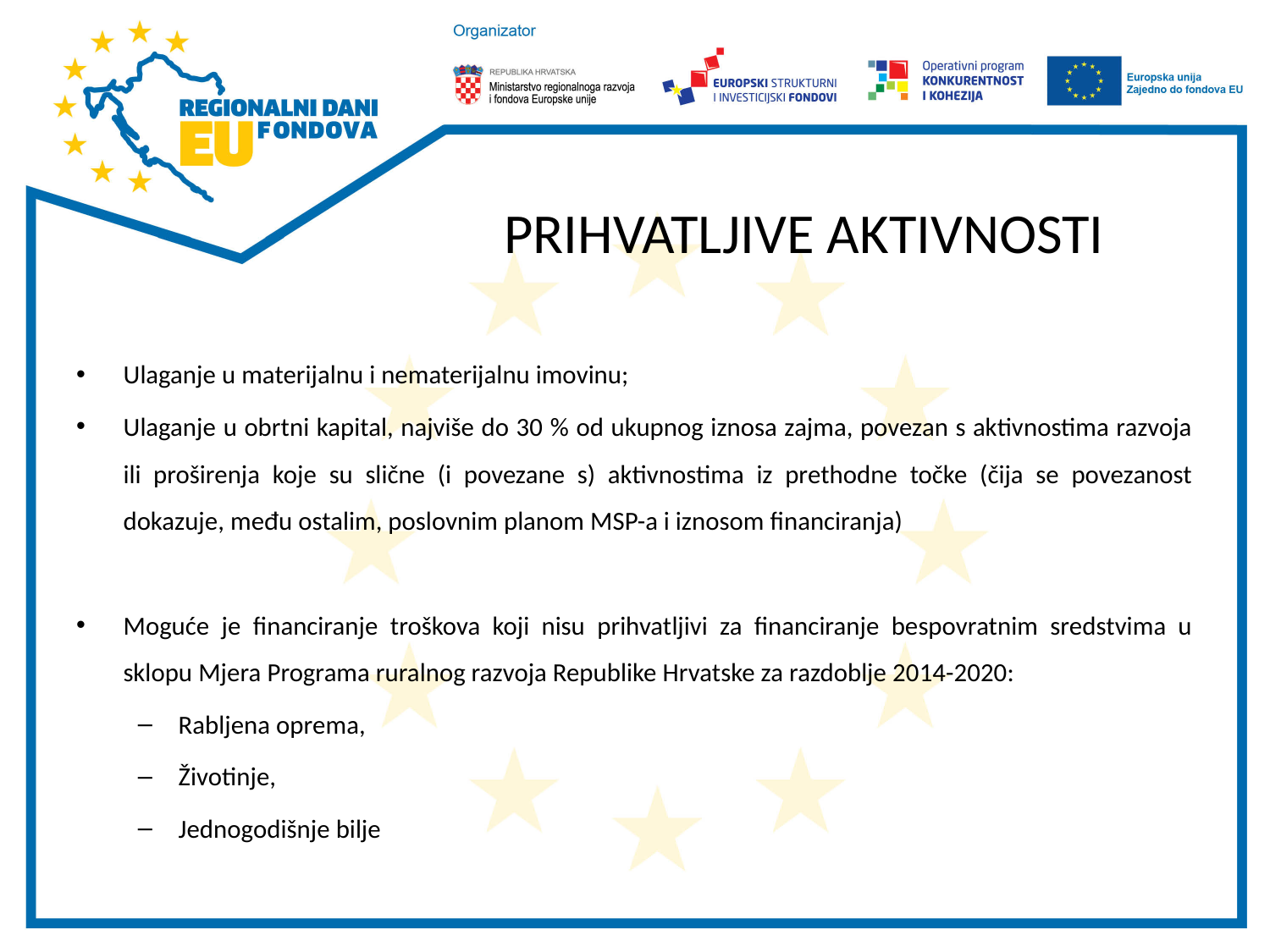

# PRIHVATLJIVE AKTIVNOSTI
Ulaganje u materijalnu i nematerijalnu imovinu;
Ulaganje u obrtni kapital, najviše do 30 % od ukupnog iznosa zajma, povezan s aktivnostima razvoja ili proširenja koje su slične (i povezane s) aktivnostima iz prethodne točke (čija se povezanost dokazuje, među ostalim, poslovnim planom MSP-a i iznosom financiranja)

Moguće je financiranje troškova koji nisu prihvatljivi za financiranje bespovratnim sredstvima u sklopu Mjera Programa ruralnog razvoja Republike Hrvatske za razdoblje 2014-2020:
Rabljena oprema,
Životinje,
Jednogodišnje bilje